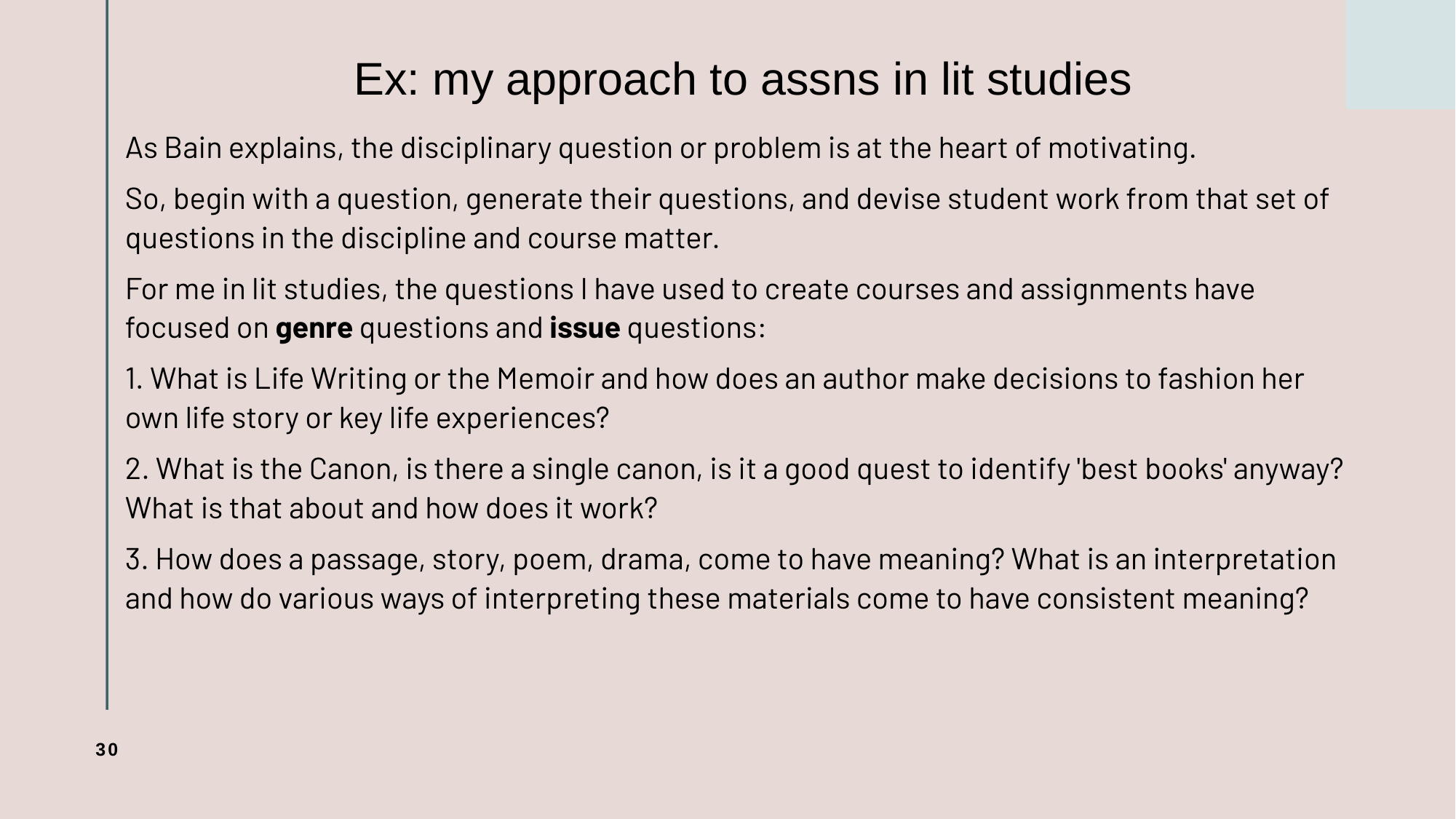

# Ex: my approach to assns in lit studies
As Bain explains, the disciplinary question or problem is at the heart of motivating.
So, begin with a question, generate their questions, and devise student work from that set of questions in the discipline and course matter.
For me in lit studies, the questions I have used to create courses and assignments have focused on genre questions and issue questions:
1. What is Life Writing or the Memoir and how does an author make decisions to fashion her own life story or key life experiences?
2. What is the Canon, is there a single canon, is it a good quest to identify 'best books' anyway? What is that about and how does it work?
3. How does a passage, story, poem, drama, come to have meaning? What is an interpretation and how do various ways of interpreting these materials come to have consistent meaning?

30